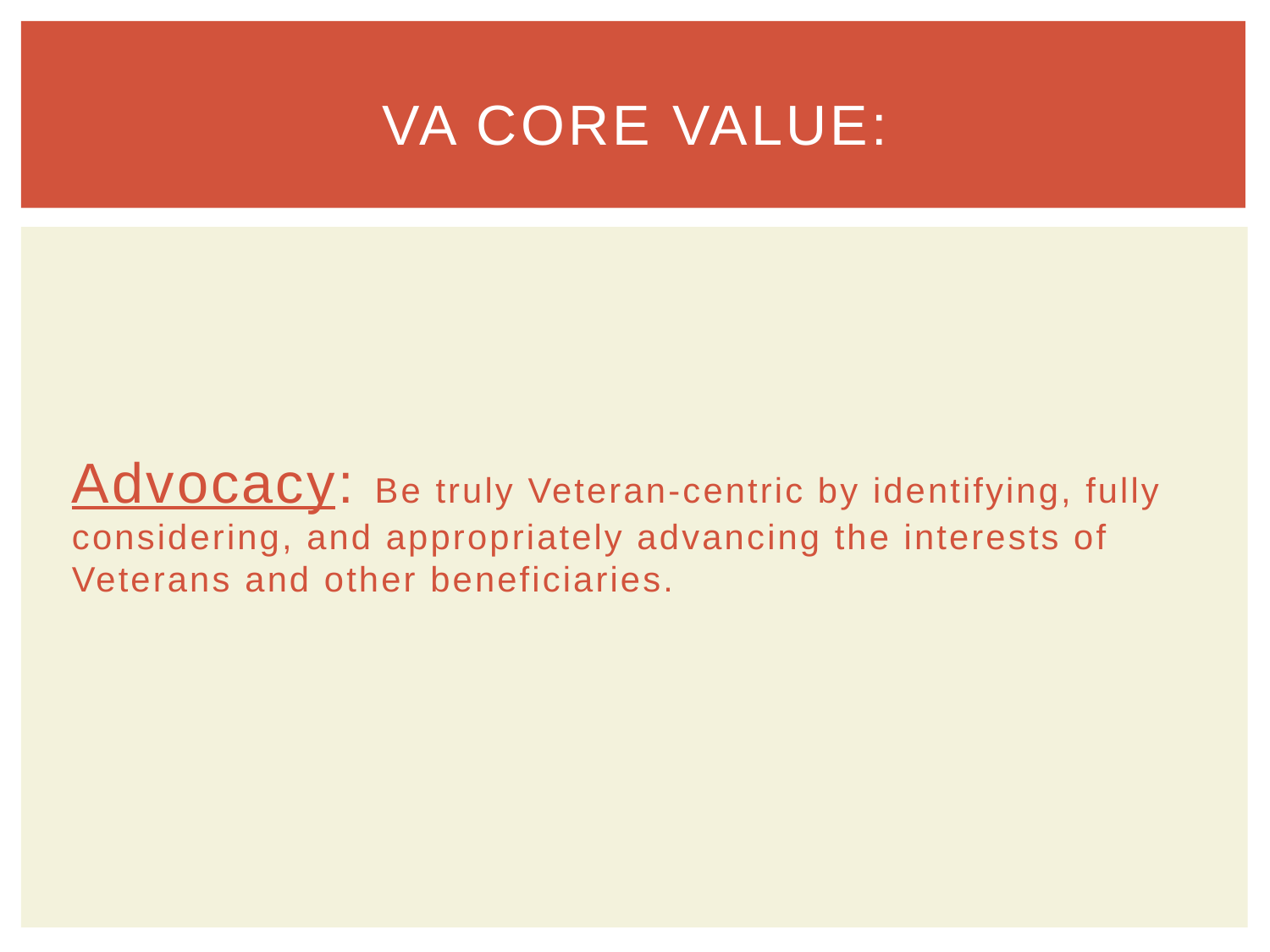

# VA CORE VALUE:

Advocacy: Be truly Veteran-centric by identifying, fully considering, and appropriately advancing the interests of Veterans and other beneficiaries.